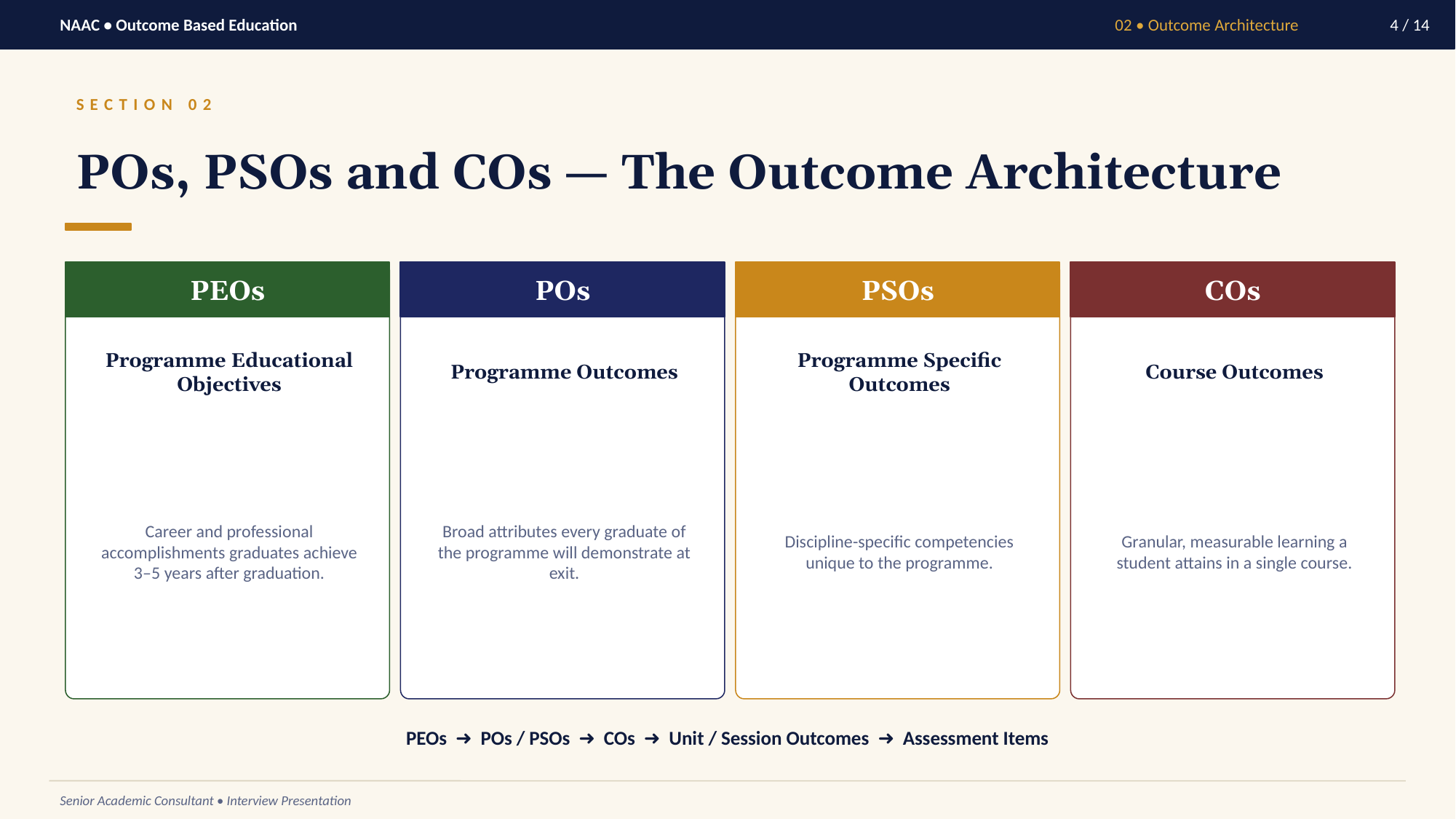

NAAC • Outcome Based Education
02 • Outcome Architecture
4 / 14
SECTION 02
POs, PSOs and COs — The Outcome Architecture

PEOs

POs

PSOs

COs
Programme Educational Objectives
Programme Outcomes
Programme Specific Outcomes
Course Outcomes
Career and professional accomplishments graduates achieve 3–5 years after graduation.
Broad attributes every graduate of the programme will demonstrate at exit.
Discipline-specific competencies unique to the programme.
Granular, measurable learning a student attains in a single course.
PEOs  ➜  POs / PSOs  ➜  COs  ➜  Unit / Session Outcomes  ➜  Assessment Items

Senior Academic Consultant • Interview Presentation